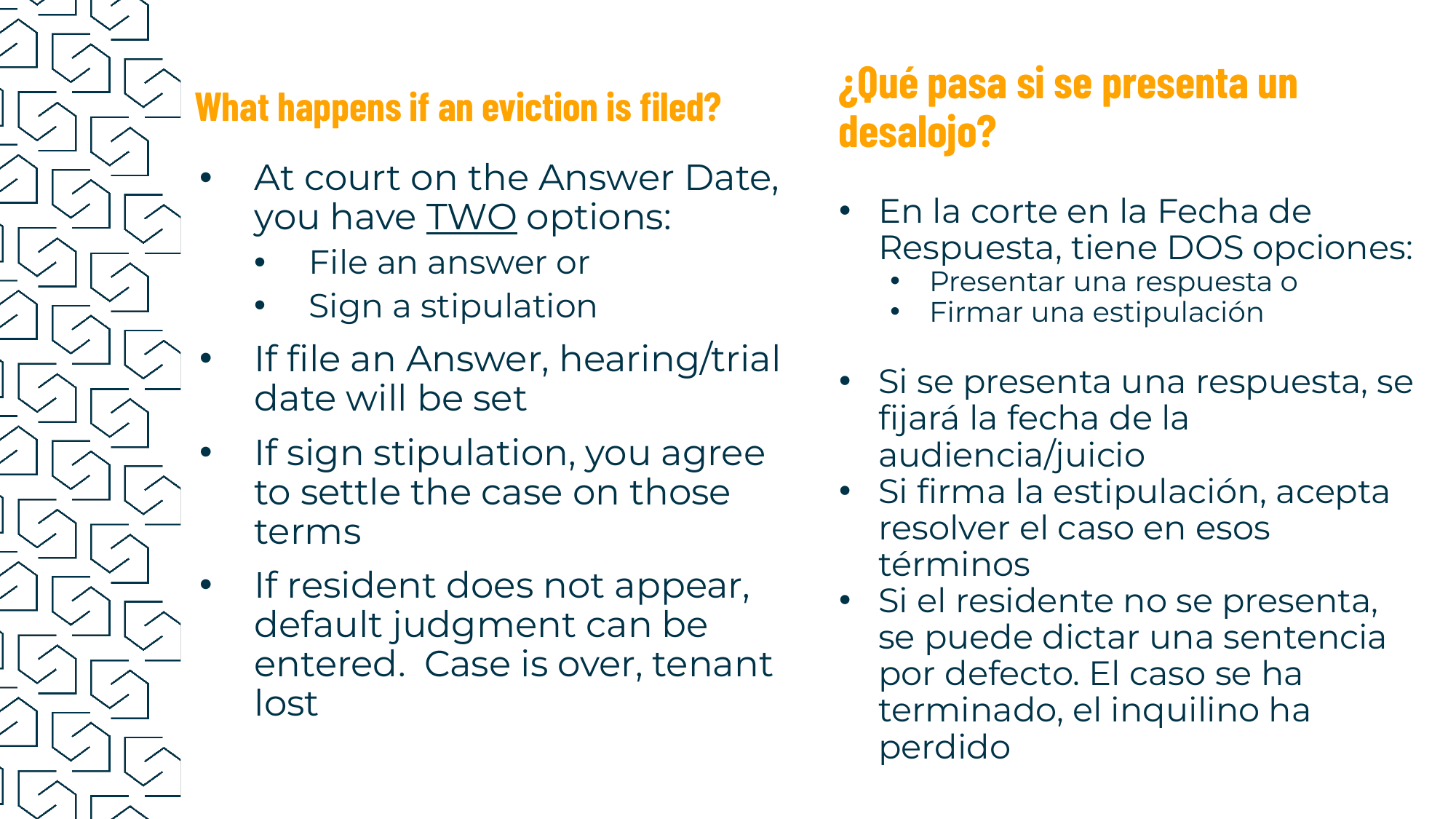

¿Qué pasa si se presenta un desalojo?
# What happens if an eviction is filed?

At court on the Answer Date, you have TWO options:
File an answer or
Sign a stipulation
If file an Answer, hearing/trial date will be set
If sign stipulation, you agree to settle the case on those terms
If resident does not appear, default judgment can be entered.  Case is over, tenant lost
En la corte en la Fecha de Respuesta, tiene DOS opciones:
Presentar una respuesta o
Firmar una estipulación

Si se presenta una respuesta, se fijará la fecha de la audiencia/juicio
Si firma la estipulación, acepta resolver el caso en esos términos
Si el residente no se presenta, se puede dictar una sentencia por defecto. El caso se ha terminado, el inquilino ha perdido